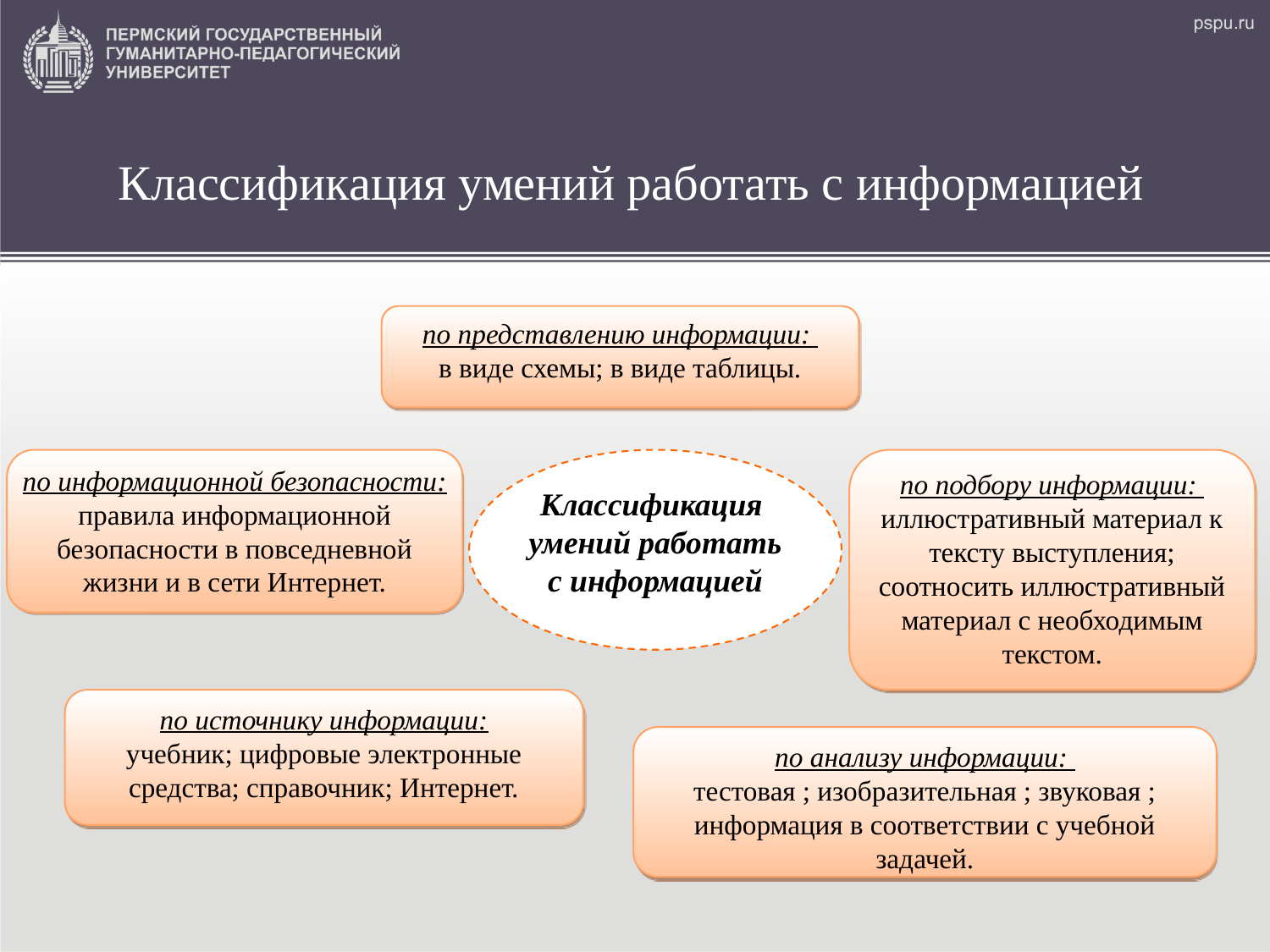

# Классификация умений работать с информацией
по представлению информации:
в виде схемы; в виде таблицы.
по информационной безопасности:
правила информационной безопасности в повседневной жизни и в сети Интернет.
Классификация
умений работать с информацией
по подбору информации:
иллюстративный материал к тексту выступления; соотносить иллюстративный материал с необходимым текстом.
по источнику информации:
учебник; цифровые электронные средства; справочник; Интернет.
по анализу информации:
тестовая ; изобразительная ; звуковая ; информация в соответствии с учебной задачей.